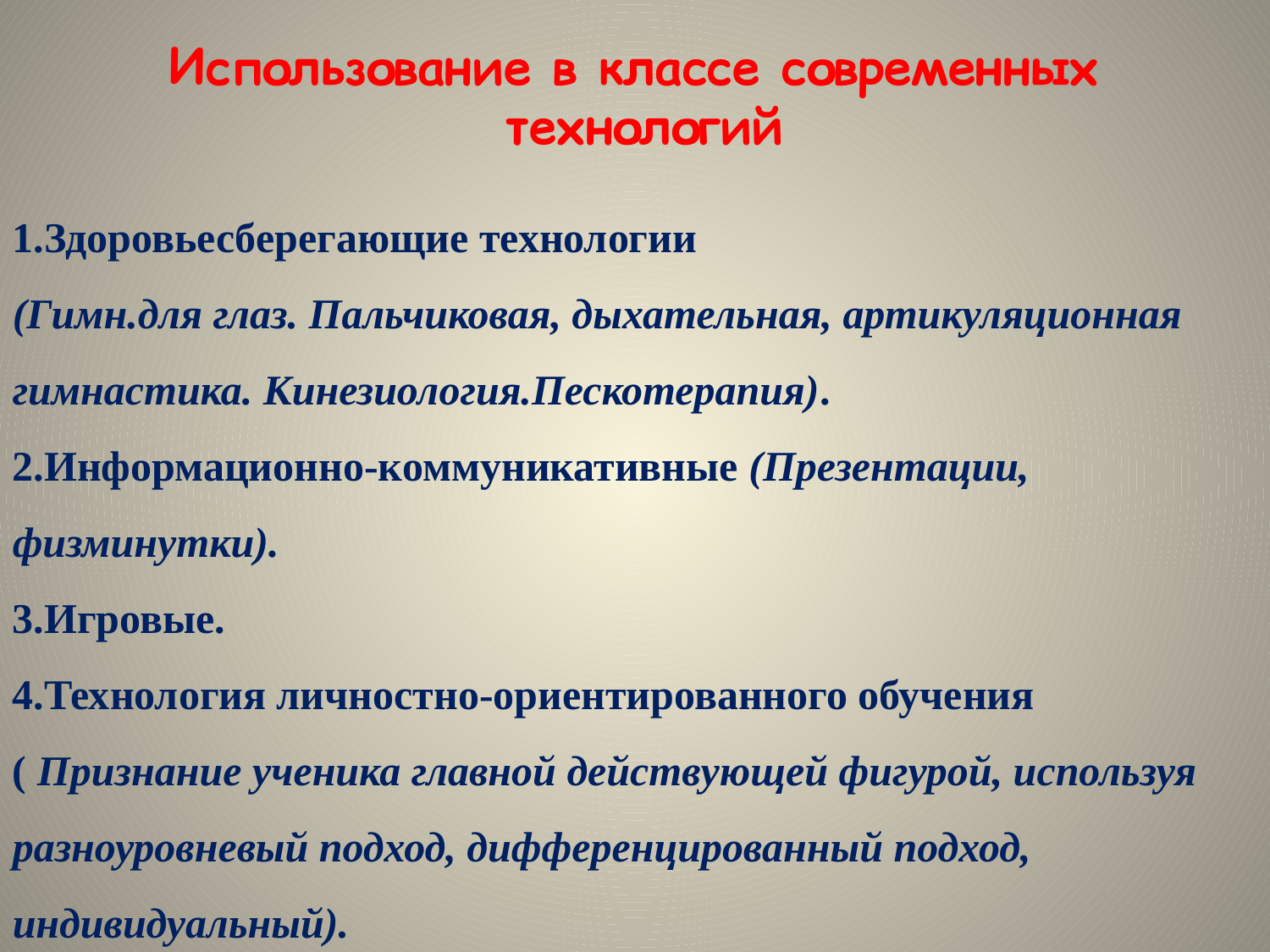

Использование в классе современных  технологий
1.Здоровьесберегающие технологии
(Гимн.для глаз. Пальчиковая, дыхательная, артикуляционная гимнастика. Кинезиология.Пескотерапия).
2.Информационно-коммуникативные (Презентации, физминутки).
3.Игровые.
4.Технология личностно-ориентированного обучения
( Признание ученика главной действующей фигурой, используя разноуровневый подход, дифференцированный подход, индивидуальный).